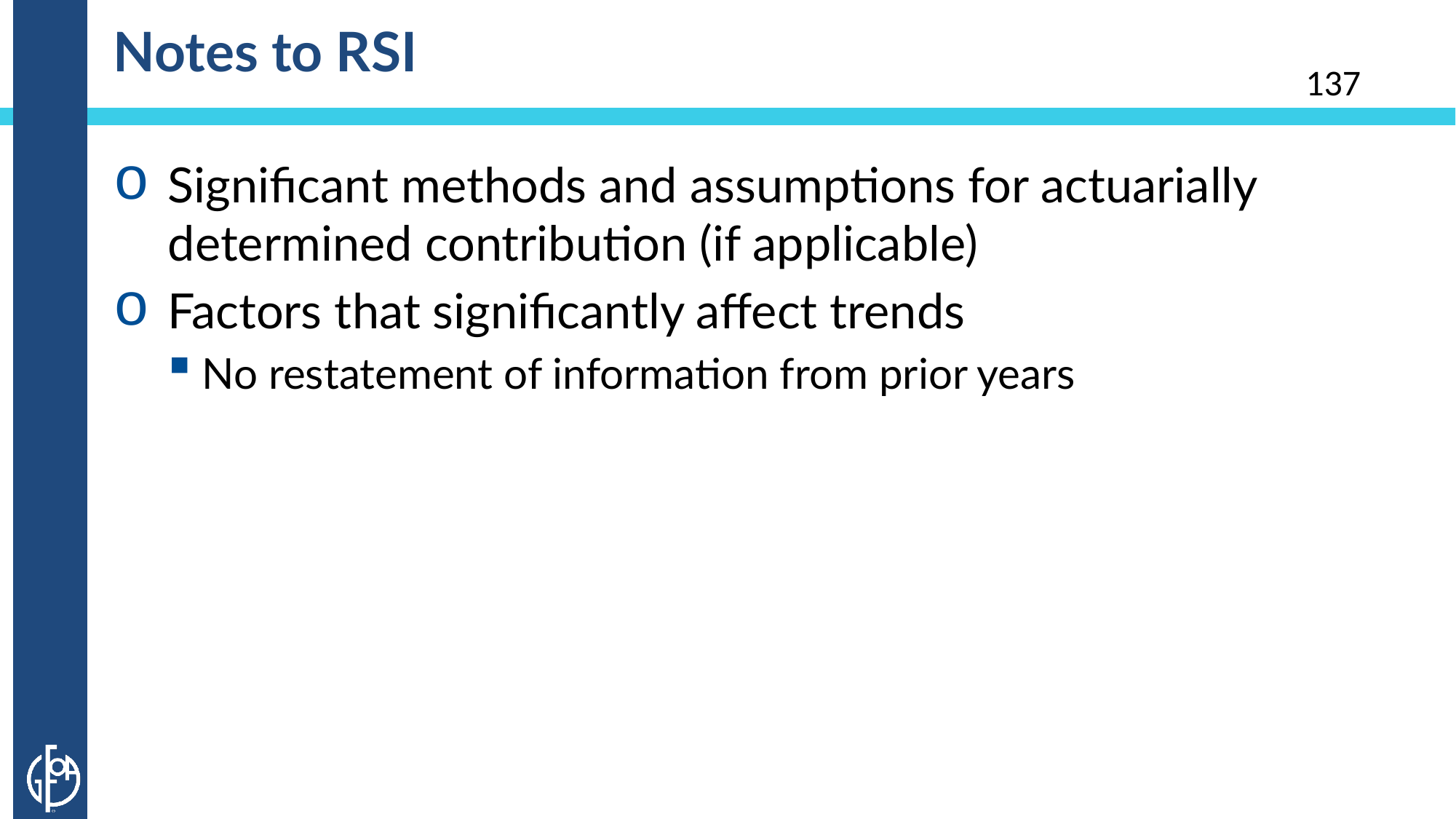

# Notes to RSI
137
Significant methods and assumptions for actuarially determined contribution (if applicable)
Factors that significantly affect trends
No restatement of information from prior years